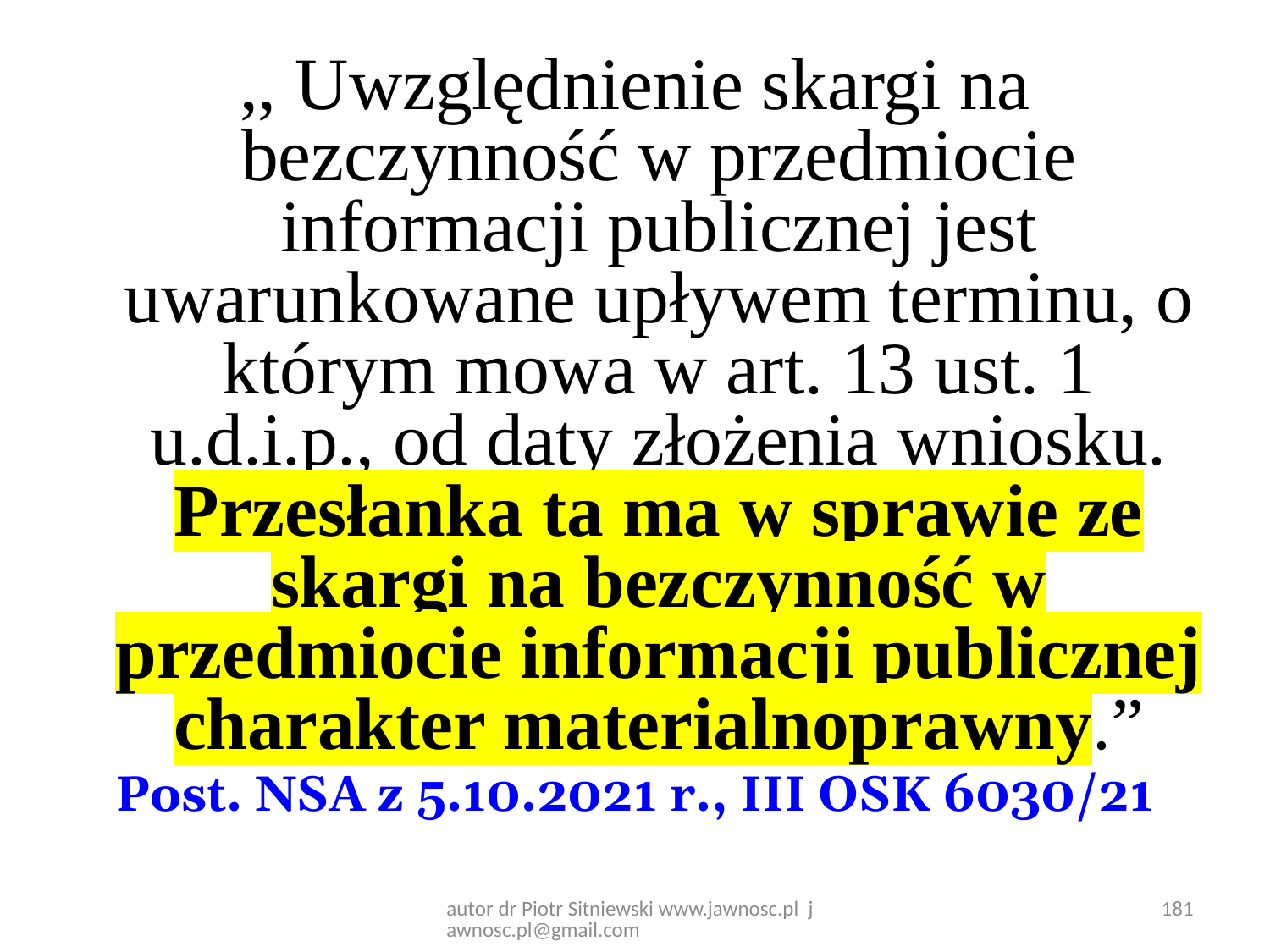

,, Uwzględnienie skargi na bezczynność w przedmiocie informacji publicznej jest uwarunkowane upływem terminu, o którym mowa w art. 13 ust. 1 u.d.i.p., od daty złożenia wniosku. Przesłanka ta ma w sprawie ze skargi na bezczynność w przedmiocie informacji publicznej charakter materialnoprawny.”
Post. NSA z 5.10.2021 r., III OSK 6030/21
autor dr Piotr Sitniewski www.jawnosc.pl  jawnosc.pl@gmail.com
181